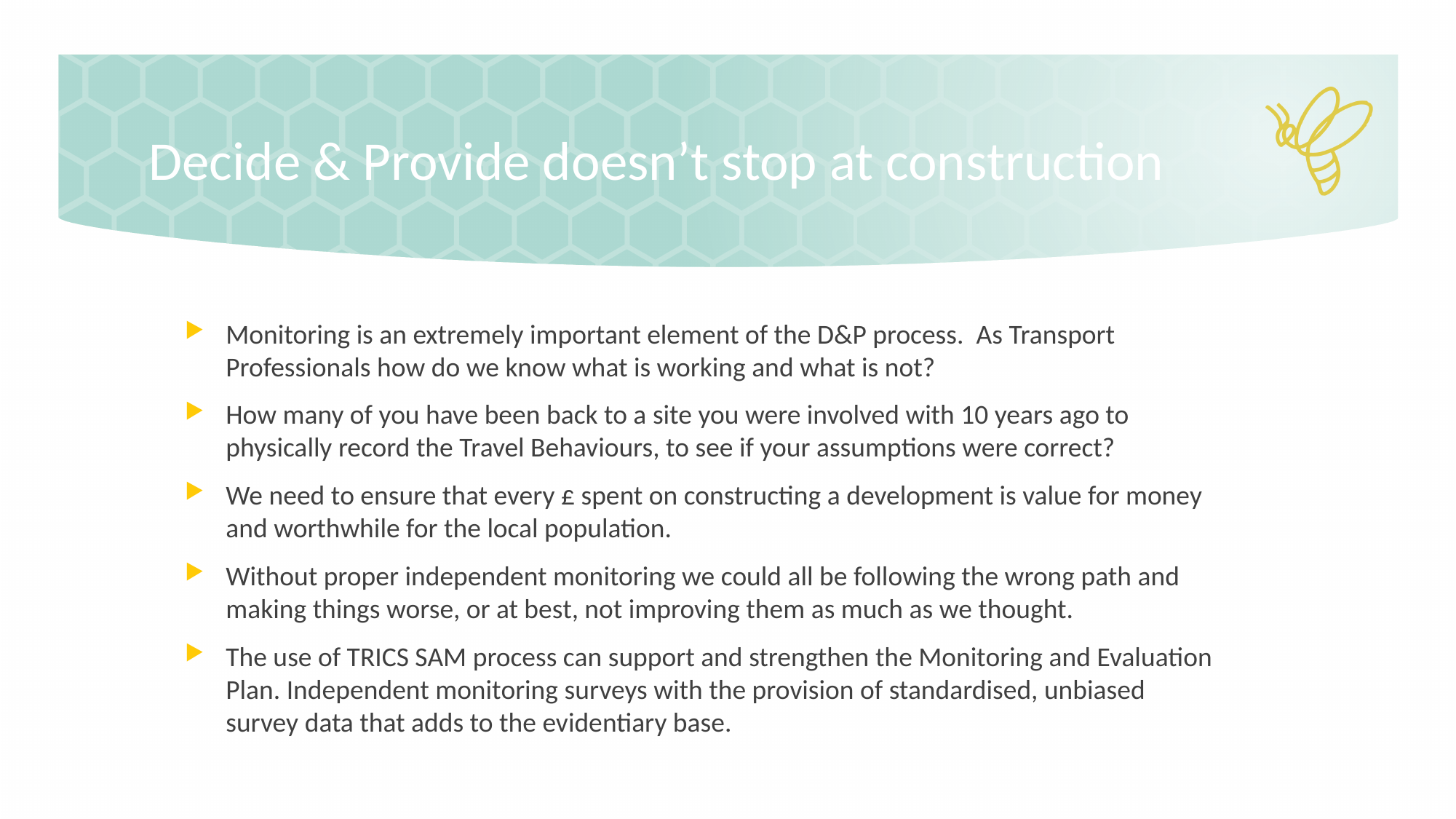

# Decide & Provide doesn’t stop at construction
Monitoring is an extremely important element of the D&P process.  As Transport Professionals how do we know what is working and what is not?
How many of you have been back to a site you were involved with 10 years ago to physically record the Travel Behaviours, to see if your assumptions were correct?
We need to ensure that every £ spent on constructing a development is value for money and worthwhile for the local population.
Without proper independent monitoring we could all be following the wrong path and making things worse, or at best, not improving them as much as we thought.
The use of TRICS SAM process can support and strengthen the Monitoring and Evaluation Plan. Independent monitoring surveys with the provision of standardised, unbiased survey data that adds to the evidentiary base.